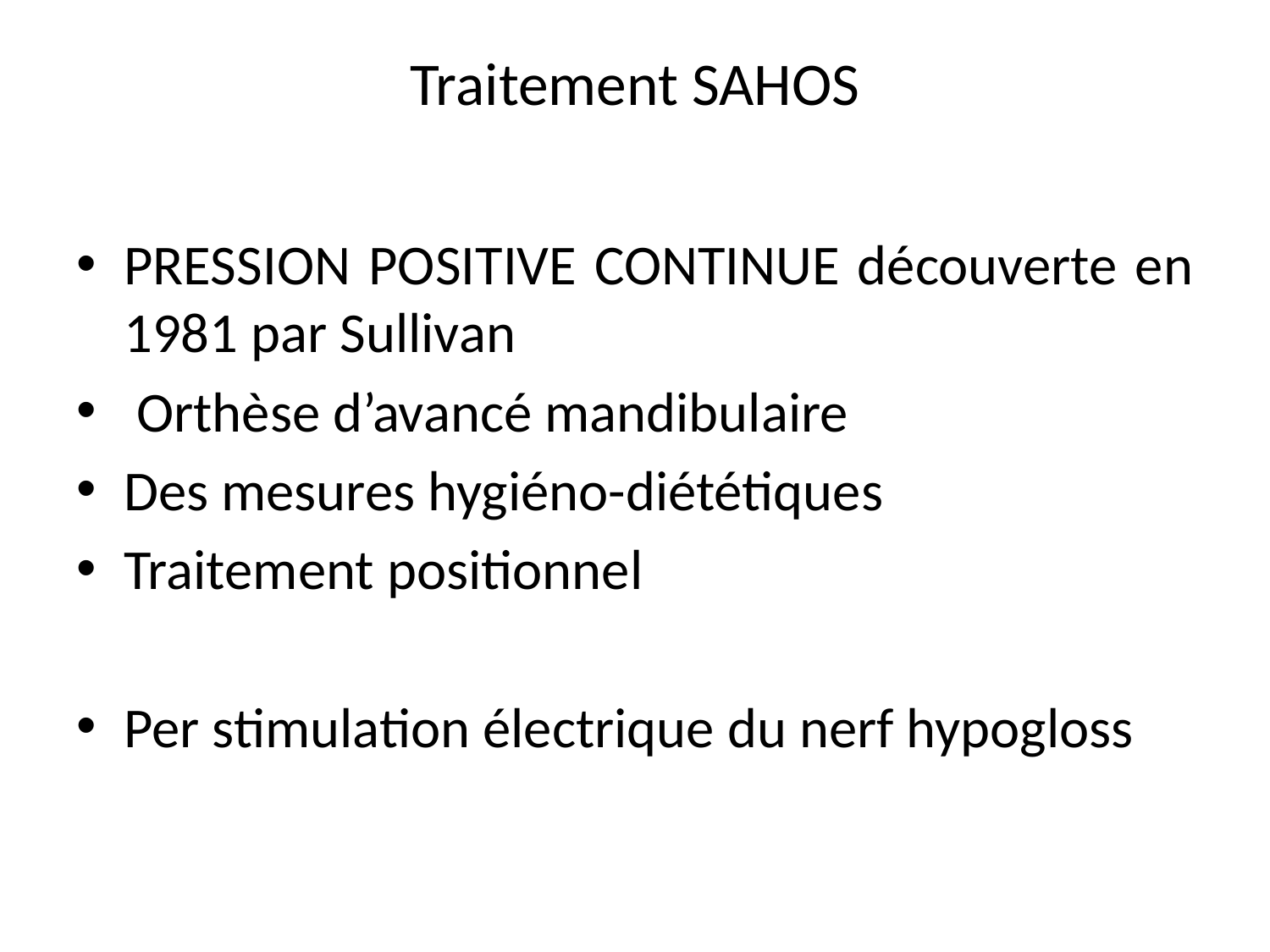

# Traitement SAHOS
PRESSION POSITIVE CONTINUE découverte en 1981 par Sullivan
 Orthèse d’avancé mandibulaire
Des mesures hygiéno-diététiques
Traitement positionnel

Per stimulation électrique du nerf hypogloss